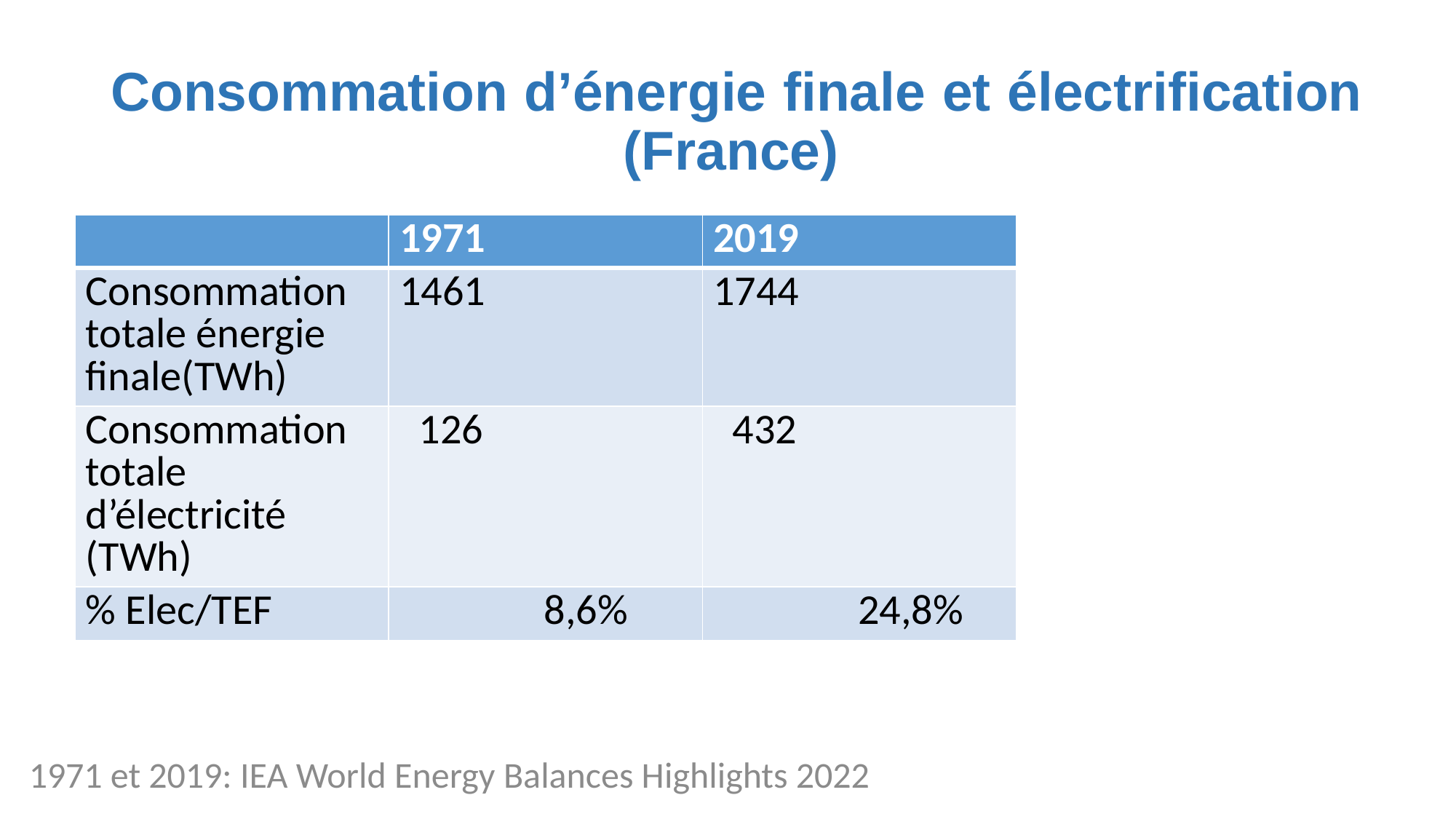

# Consommation d’énergie finale et électrification (France)
|  | 1971 | 2019 |
| --- | --- | --- |
| Consommation totale énergie finale(TWh) | 1461 | 1744 |
| Consommation totale d’électricité (TWh) | 126 | 432 |
| % Elec/TEF | 8,6% | 24,8% |
1971 et 2019: IEA World Energy Balances Highlights 2022